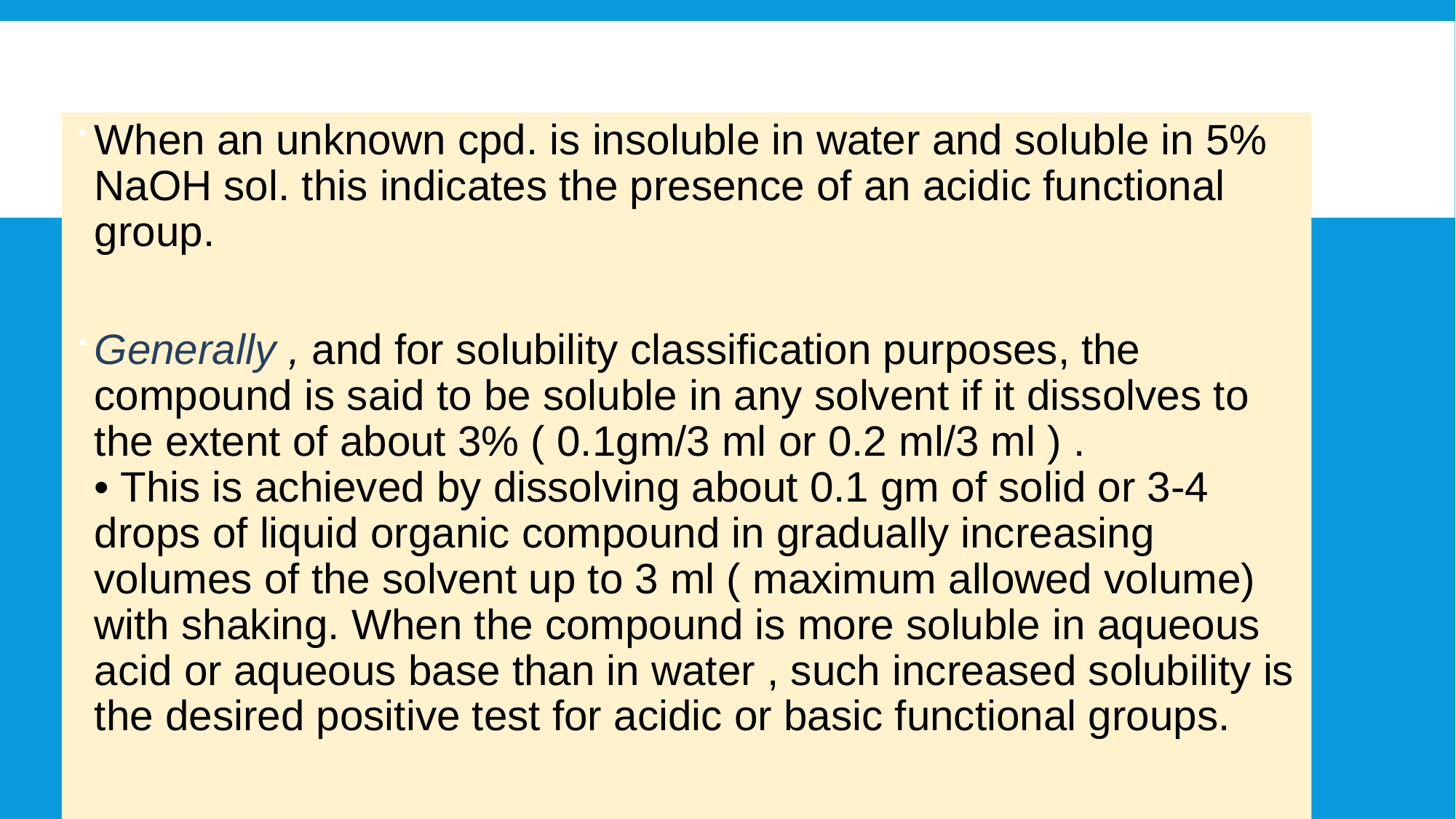

#
When an unknown cpd. is insoluble in water and soluble in 5% NaOH sol. this indicates the presence of an acidic functional group.
Generally , and for solubility classification purposes, the compound is said to be soluble in any solvent if it dissolves to the extent of about 3% ( 0.1gm/3 ml or 0.2 ml/3 ml ) .
• This is achieved by dissolving about 0.1 gm of solid or 3-4 drops of liquid organic compound in gradually increasing volumes of the solvent up to 3 ml ( maximum allowed volume) with shaking. When the compound is more soluble in aqueous
acid or aqueous base than in water , such increased solubility is the desired positive test for acidic or basic functional groups.

4